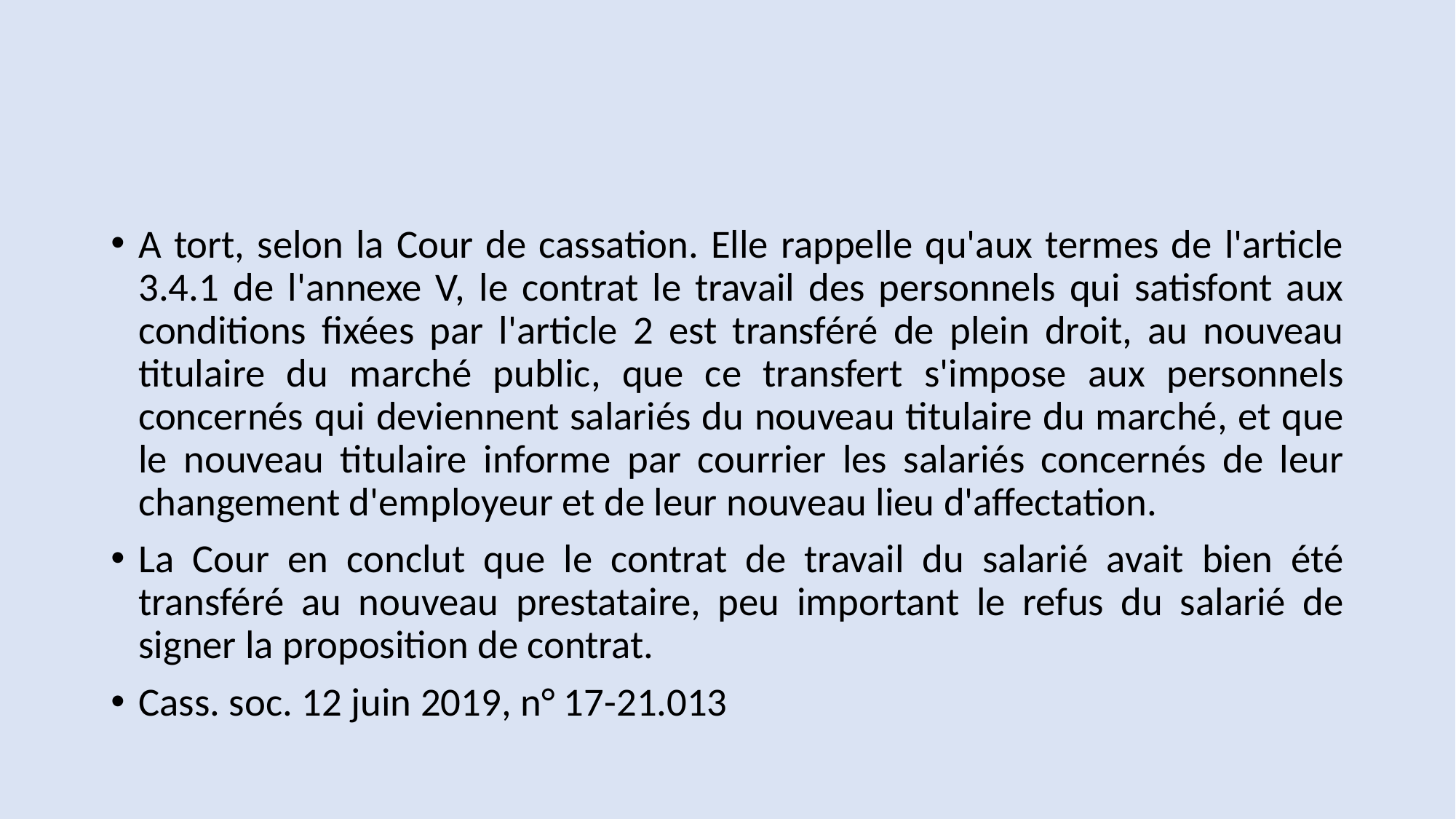

#
A tort, selon la Cour de cassation. Elle rappelle qu'aux termes de l'article 3.4.1 de l'annexe V, le contrat le travail des personnels qui satisfont aux conditions fixées par l'article 2 est transféré de plein droit, au nouveau titulaire du marché public, que ce transfert s'impose aux personnels concernés qui deviennent salariés du nouveau titulaire du marché, et que le nouveau titulaire informe par courrier les salariés concernés de leur changement d'employeur et de leur nouveau lieu d'affectation.
La Cour en conclut que le contrat de travail du salarié avait bien été transféré au nouveau prestataire, peu important le refus du salarié de signer la proposition de contrat.
Cass. soc. 12 juin 2019, n° 17-21.013